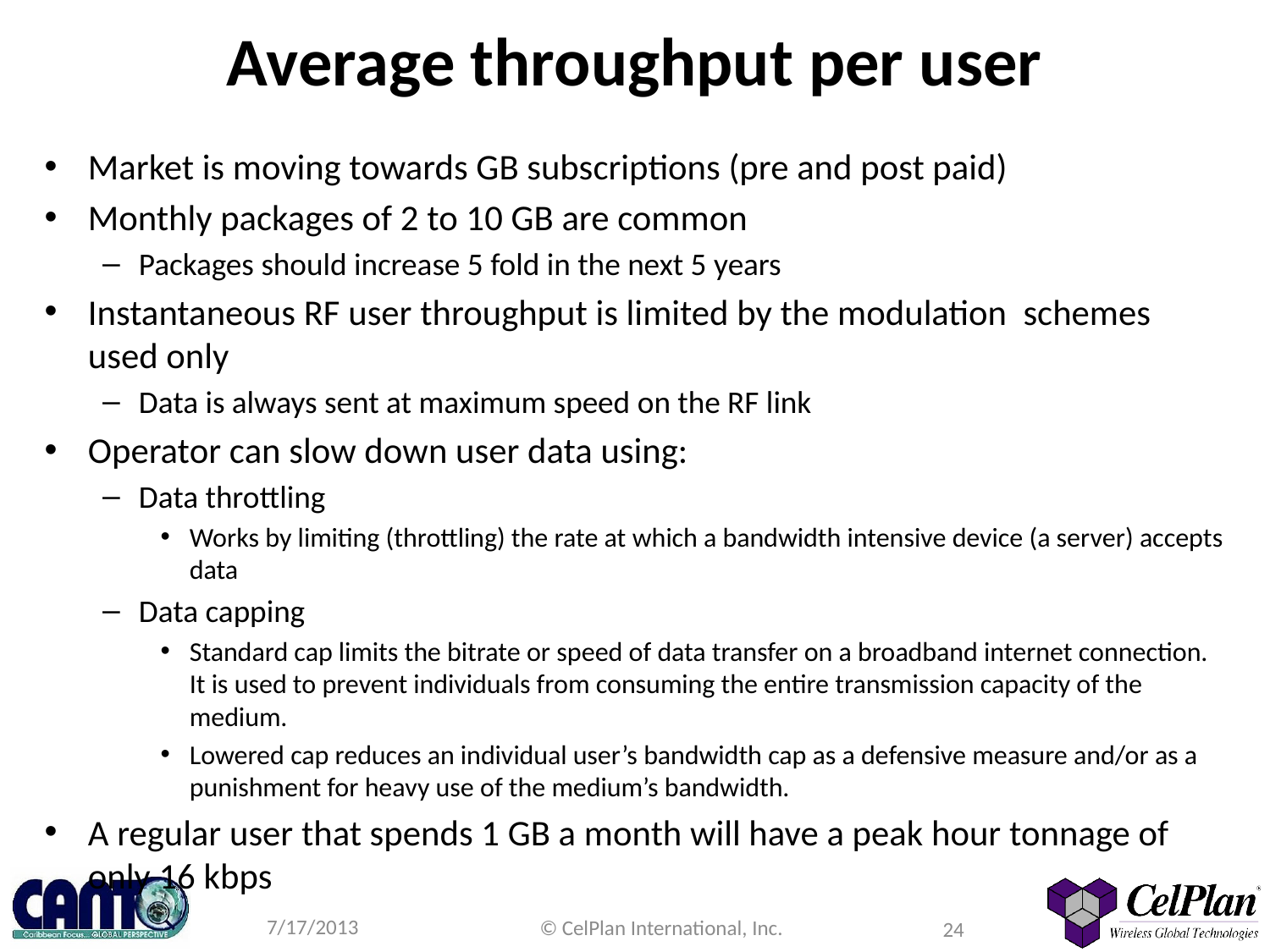

# Average throughput per user
Market is moving towards GB subscriptions (pre and post paid)
Monthly packages of 2 to 10 GB are common
Packages should increase 5 fold in the next 5 years
Instantaneous RF user throughput is limited by the modulation  schemes used only
Data is always sent at maximum speed on the RF link
Operator can slow down user data using:
Data throttling
Works by limiting (throttling) the rate at which a bandwidth intensive device (a server) accepts data
Data capping
Standard cap limits the bitrate or speed of data transfer on a broadband internet connection. It is used to prevent individuals from consuming the entire transmission capacity of the medium.
Lowered cap reduces an individual user’s bandwidth cap as a defensive measure and/or as a punishment for heavy use of the medium’s bandwidth.
A regular user that spends 1 GB a month will have a peak hour tonnage of only 16 kbps